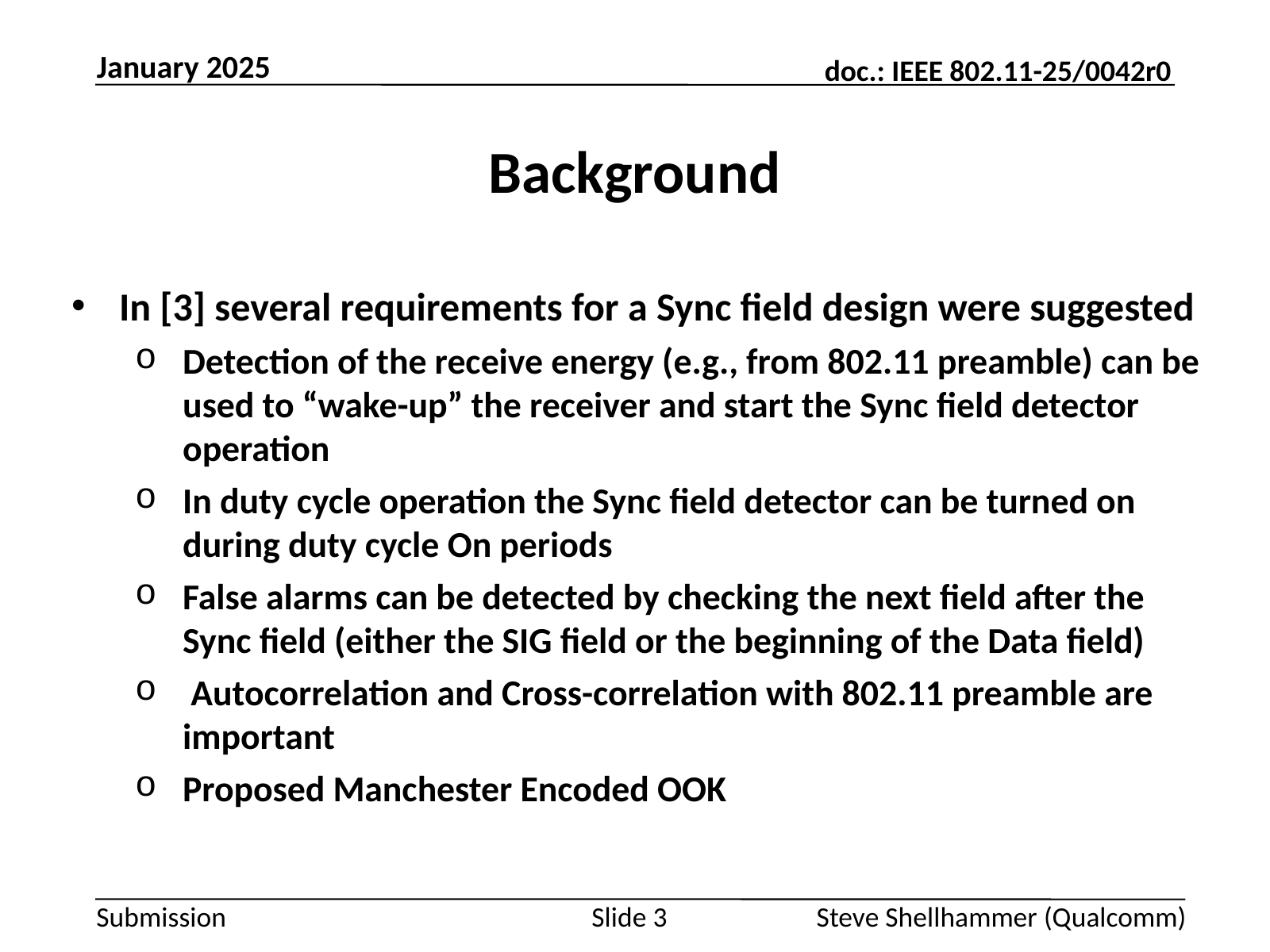

January 2025
# Background
In [3] several requirements for a Sync field design were suggested
Detection of the receive energy (e.g., from 802.11 preamble) can be used to “wake-up” the receiver and start the Sync field detector operation
In duty cycle operation the Sync field detector can be turned on during duty cycle On periods
False alarms can be detected by checking the next field after the Sync field (either the SIG field or the beginning of the Data field)
 Autocorrelation and Cross-correlation with 802.11 preamble are important
Proposed Manchester Encoded OOK

Slide 3
Steve Shellhammer (Qualcomm)